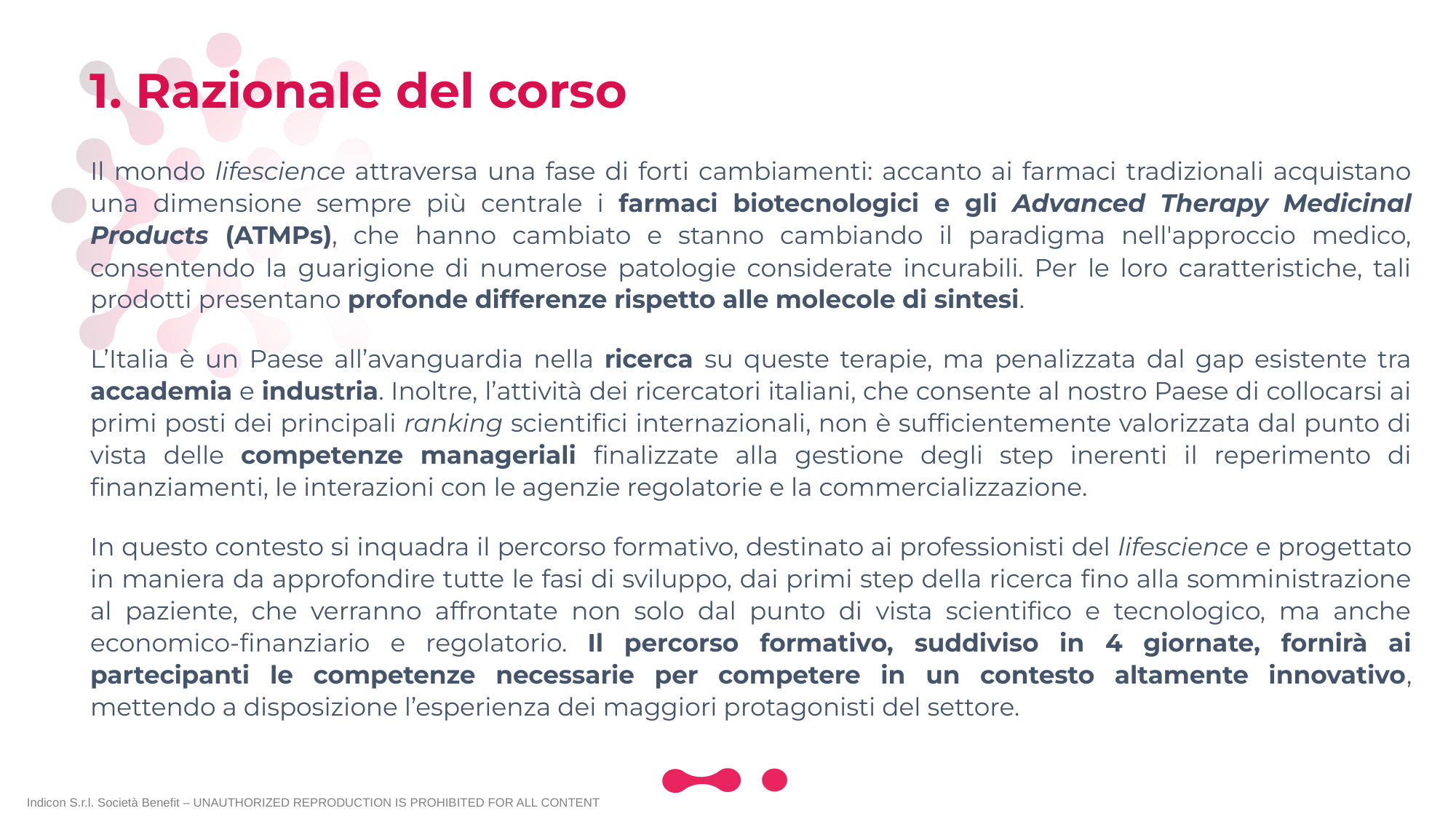

1. Razionale del corso
Il mondo lifescience attraversa una fase di forti cambiamenti: accanto ai farmaci tradizionali acquistano una dimensione sempre più centrale i farmaci biotecnologici e gli Advanced Therapy Medicinal Products (ATMPs), che hanno cambiato e stanno cambiando il paradigma nell'approccio medico, consentendo la guarigione di numerose patologie considerate incurabili. Per le loro caratteristiche, tali prodotti presentano profonde differenze rispetto alle molecole di sintesi.
L’Italia è un Paese all’avanguardia nella ricerca su queste terapie, ma penalizzata dal gap esistente tra accademia e industria. Inoltre, l’attività dei ricercatori italiani, che consente al nostro Paese di collocarsi ai primi posti dei principali ranking scientifici internazionali, non è sufficientemente valorizzata dal punto di vista delle competenze manageriali finalizzate alla gestione degli step inerenti il reperimento di finanziamenti, le interazioni con le agenzie regolatorie e la commercializzazione.
In questo contesto si inquadra il percorso formativo, destinato ai professionisti del lifescience e progettato in maniera da approfondire tutte le fasi di sviluppo, dai primi step della ricerca fino alla somministrazione al paziente, che verranno affrontate non solo dal punto di vista scientifico e tecnologico, ma anche economico-finanziario e regolatorio. Il percorso formativo, suddiviso in 4 giornate, fornirà ai partecipanti le competenze necessarie per competere in un contesto altamente innovativo, mettendo a disposizione l’esperienza dei maggiori protagonisti del settore.
Indicon S.r.l. Società Benefit – UNAUTHORIZED REPRODUCTION IS PROHIBITED FOR ALL CONTENT